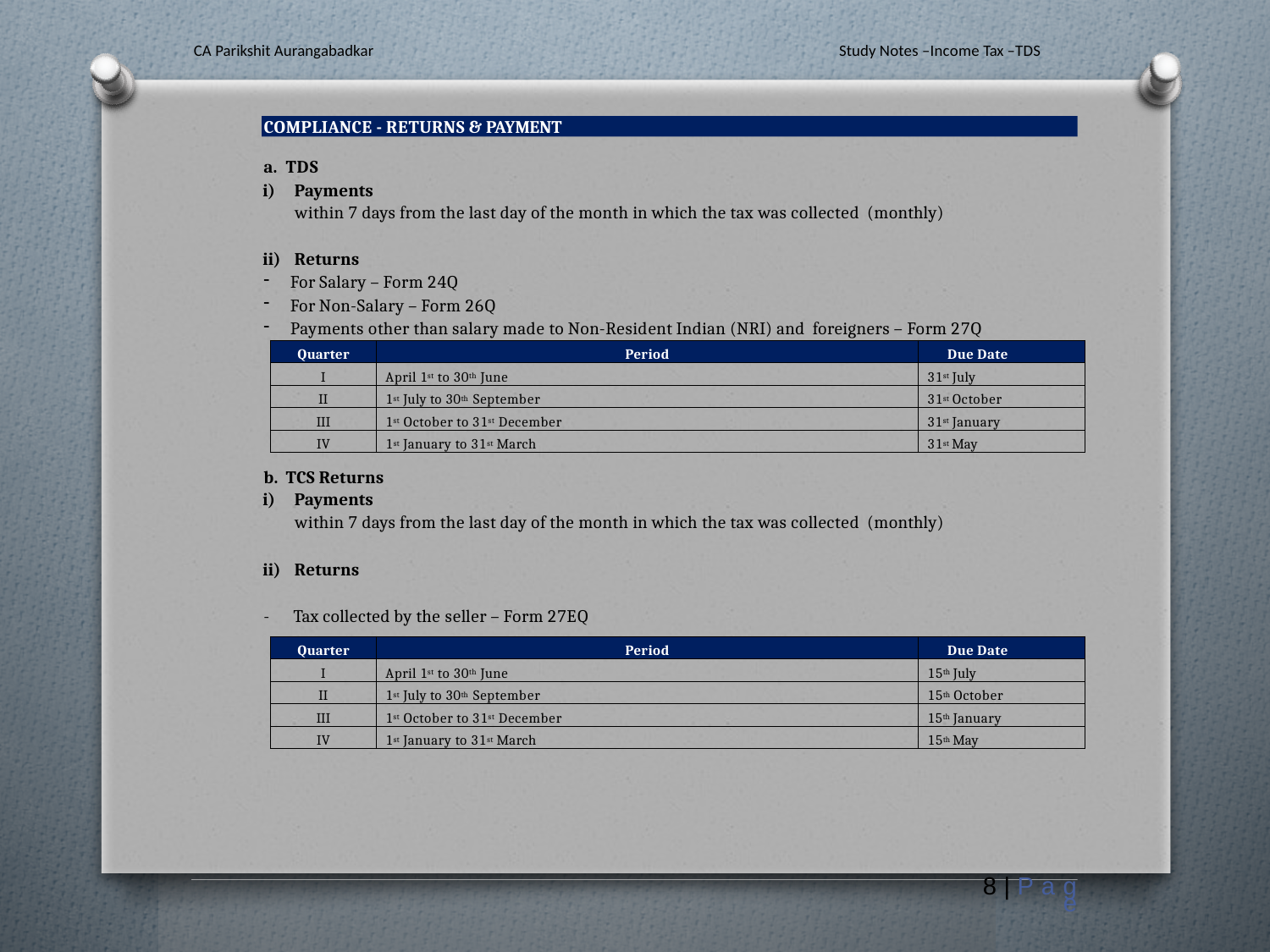

CA Parikshit Aurangabadkar
Study Notes –Income Tax –TDS

a. TDS
Payments
within 7 days from the last day of the month in which the tax was collected  (monthly)

Returns
For Salary – Form 24Q
For Non-Salary – Form 26Q
Payments other than salary made to Non-Resident Indian (NRI) and  foreigners – Form 27Q
COMPLIANCE - RETURNS & PAYMENT
| Quarter | Period | Due Date |
| --- | --- | --- |
| I | April 1st to 30th June | 31st July |
| II | 1st July to 30th September | 31st October |
| III | 1st October to 31st December | 31st January |
| IV | 1st January to 31st March | 31st May |

b. TCS Returns
Payments
within 7 days from the last day of the month in which the tax was collected  (monthly)

Returns

-	Tax collected by the seller – Form 27EQ
| Quarter | Period | Due Date |
| --- | --- | --- |
| I | April 1st to 30th June | 15th July |
| II | 1st July to 30th September | 15th October |
| III | 1st October to 31st December | 15th January |
| IV | 1st January to 31st March | 15th May |

8 | P a g e